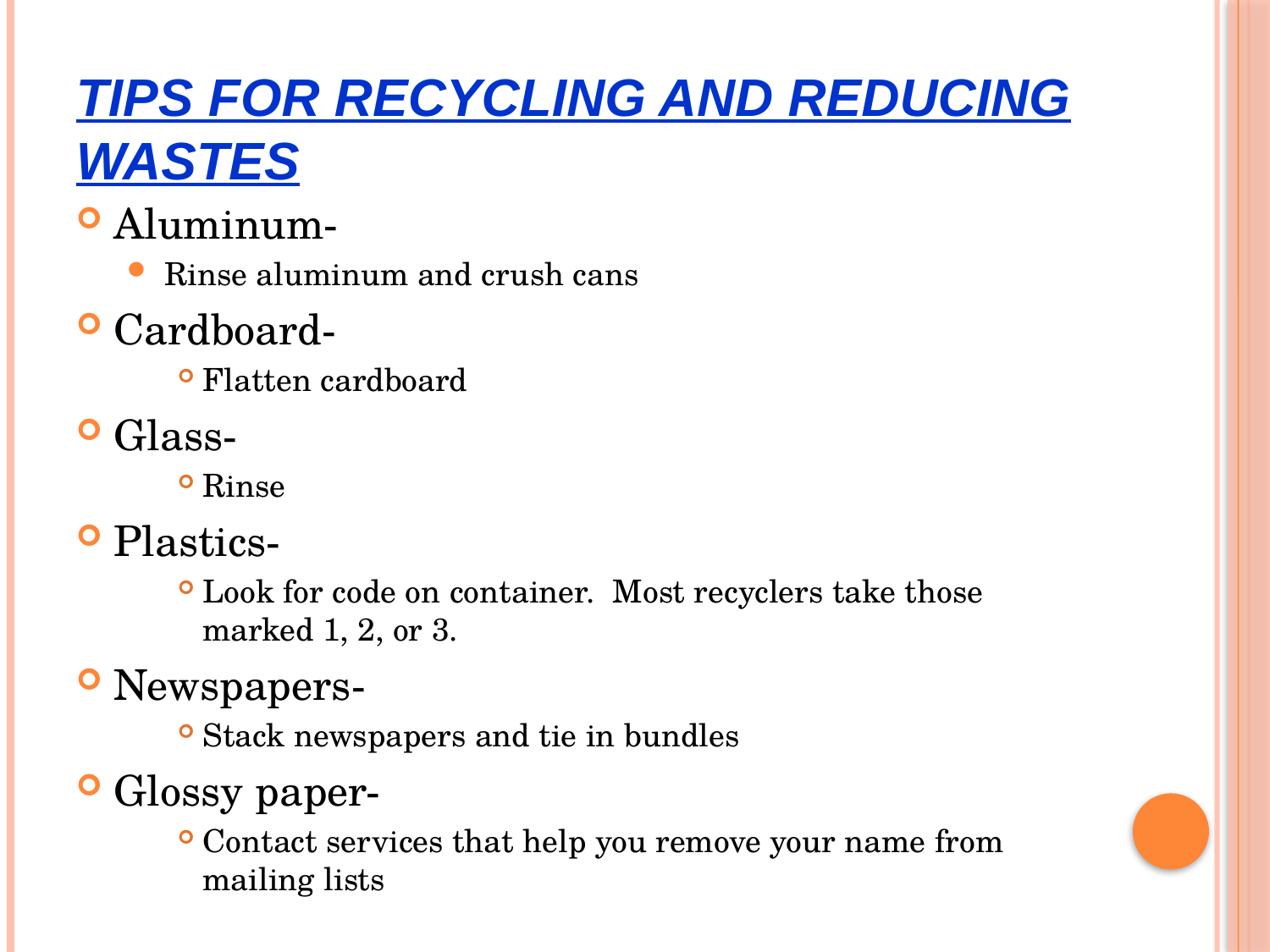

# TIPS FOR RECYCLING AND REDUCING WASTES
Aluminum-
Rinse aluminum and crush cans
Cardboard-
Flatten cardboard
Glass-
Rinse
Plastics-
Look for code on container.  Most recyclers take those marked 1, 2, or 3.
Newspapers-
Stack newspapers and tie in bundles
Glossy paper-
Contact services that help you remove your name from mailing lists